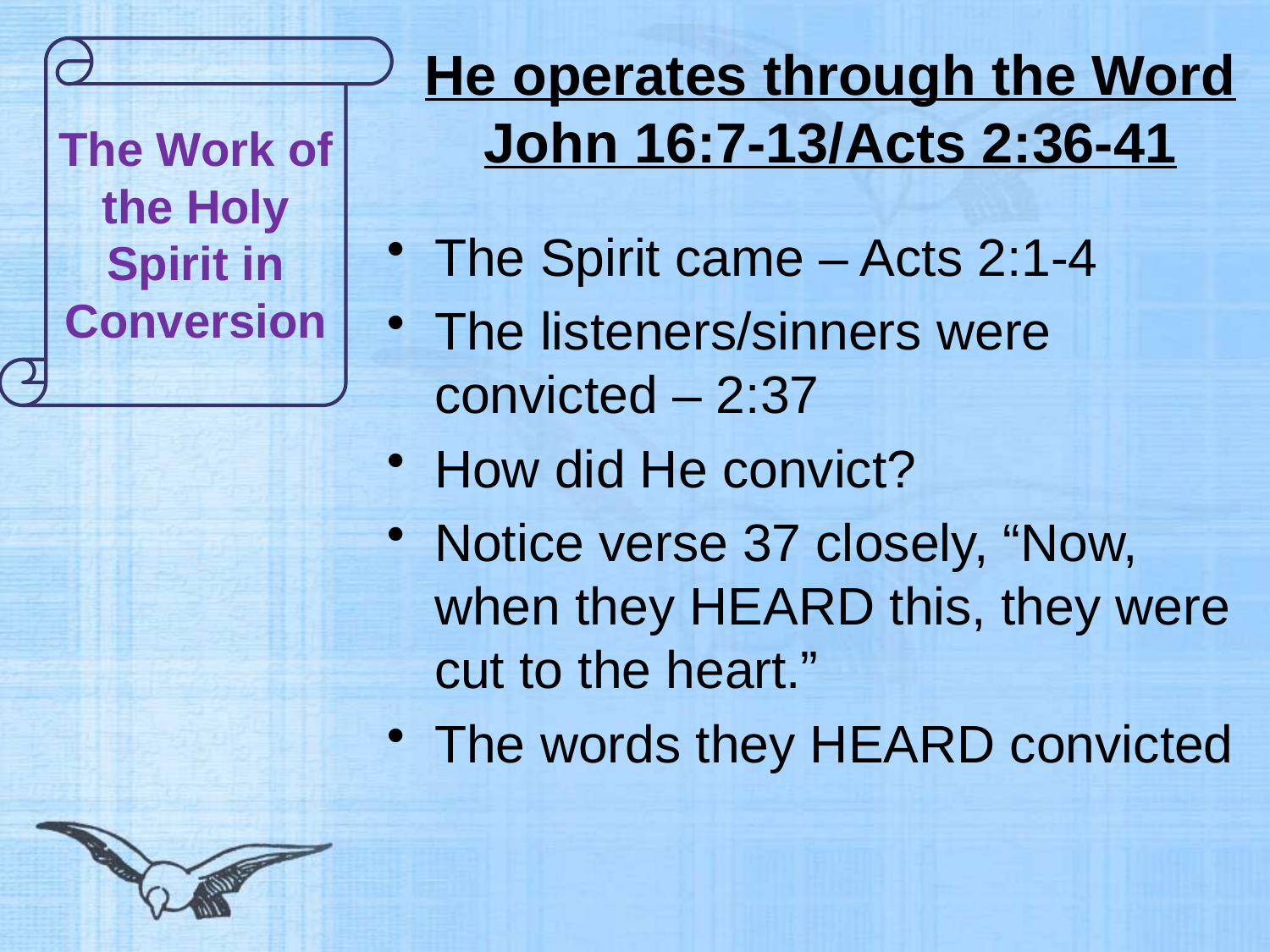

# He operates through the Word John 16:7-13/Acts 2:36-41
The Work of the Holy Spirit in Conversion
The Spirit came – Acts 2:1-4
The listeners/sinners were convicted – 2:37
How did He convict?
Notice verse 37 closely, “Now, when they HEARD this, they were cut to the heart.”
The words they HEARD convicted